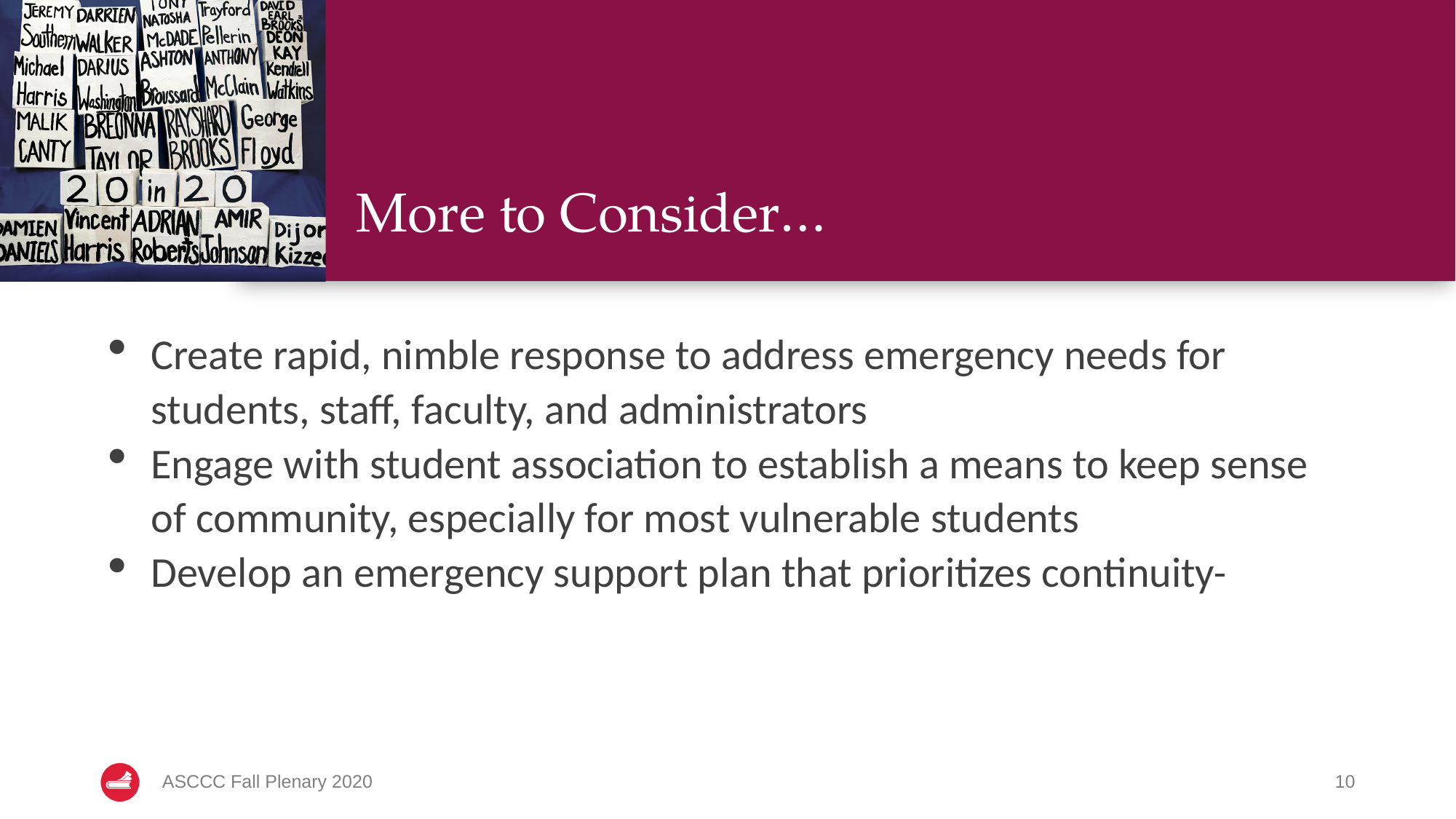

# More to Consider…
Create rapid, nimble response to address emergency needs for students, staff, faculty, and administrators
Engage with student association to establish a means to keep sense of community, especially for most vulnerable students
Develop an emergency support plan that prioritizes continuity

ASCCC Fall Plenary 2020
10